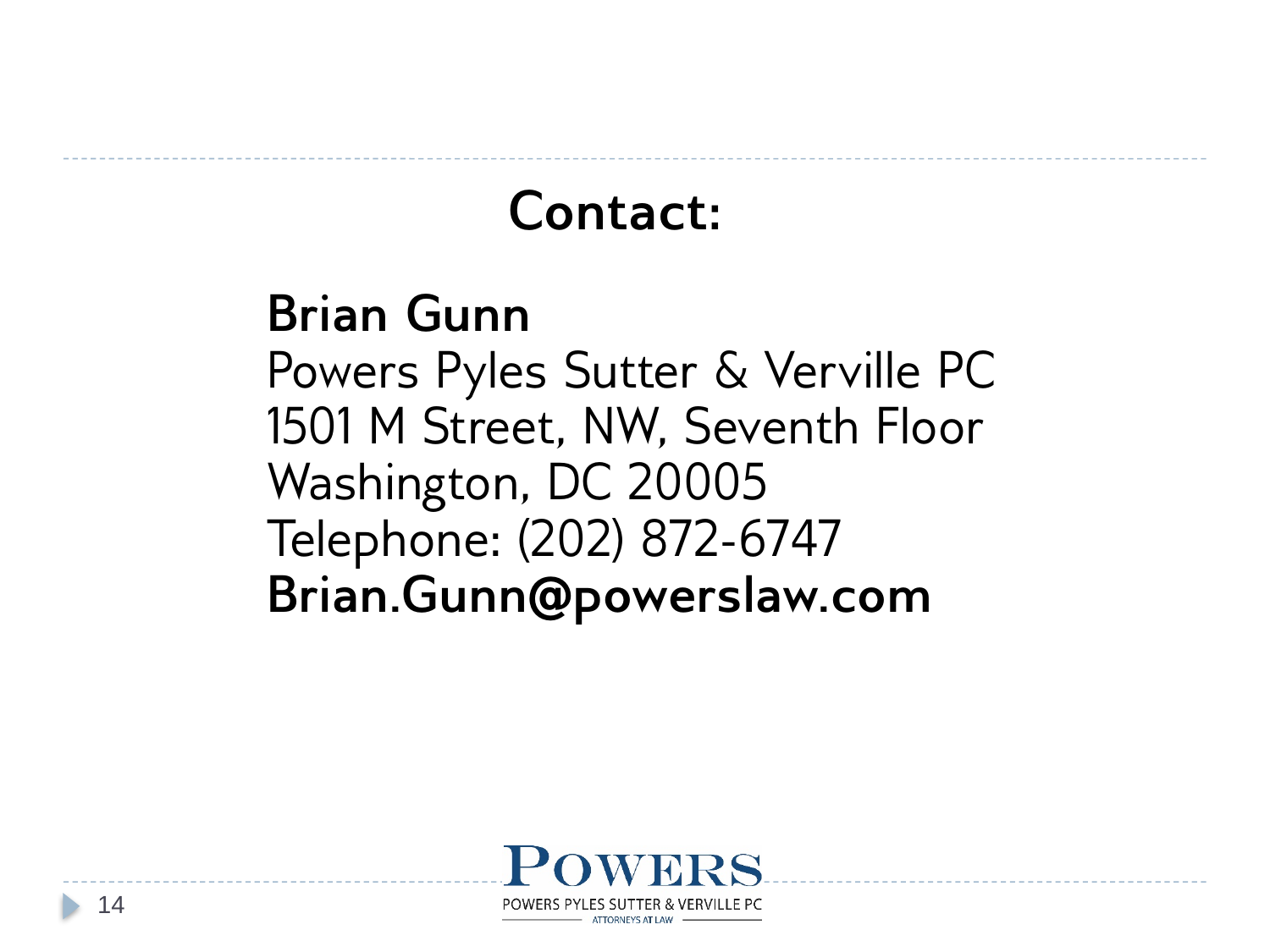

Contact:

	Brian Gunn
	Powers Pyles Sutter & Verville PC
	1501 M Street, NW, Seventh Floor
	Washington, DC 20005
	Telephone: (202) 872-6747
	Brian.Gunn@powerslaw.com

14